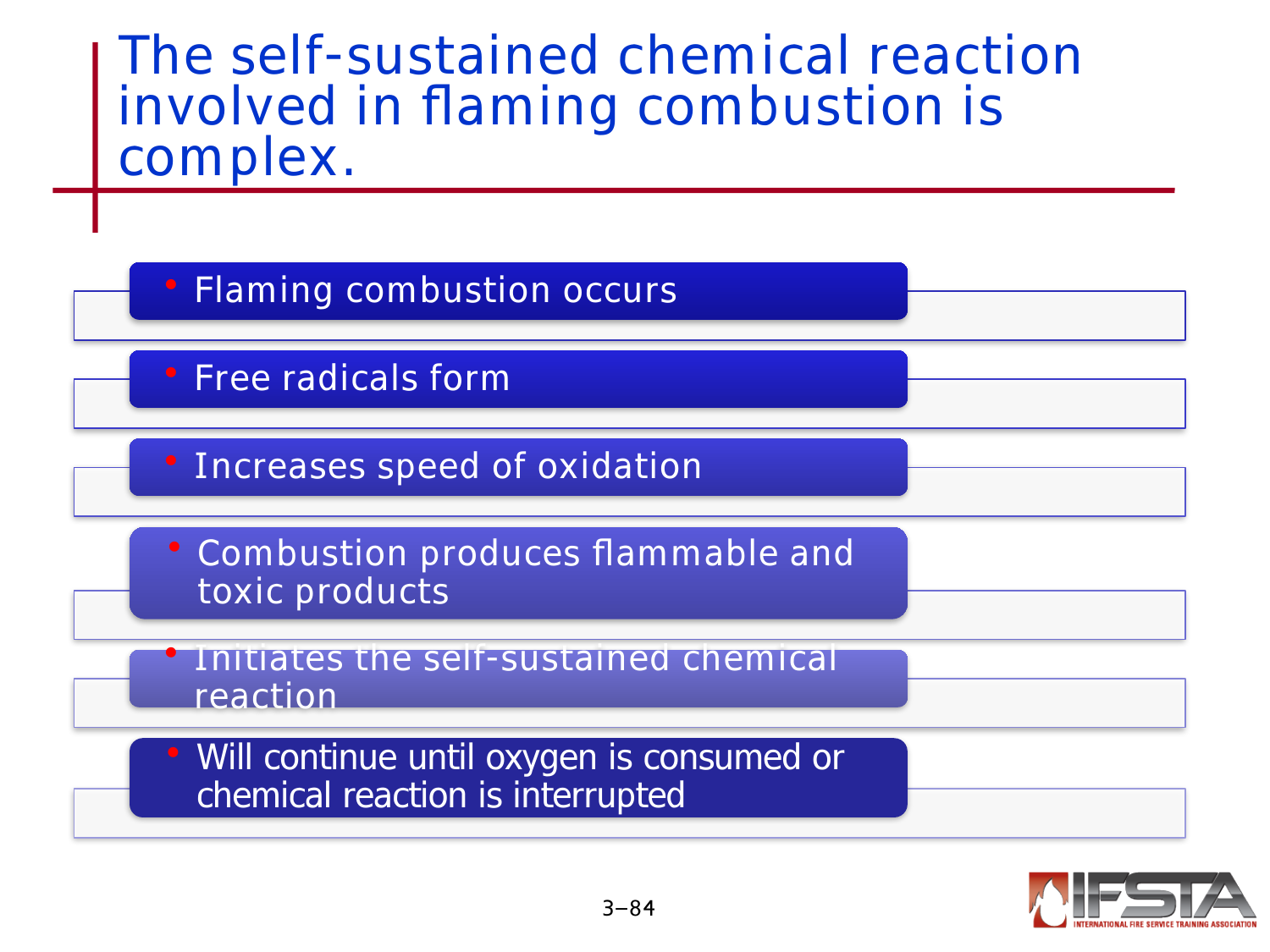

# The self-sustained chemical reaction involved in flaming combustion is complex.
Flaming combustion occurs
Free radicals form
Increases speed of oxidation
Combustion produces flammable and toxic products
Initiates the self-sustained chemical reaction
Will continue until oxygen is consumed or chemical reaction is interrupted
3–84